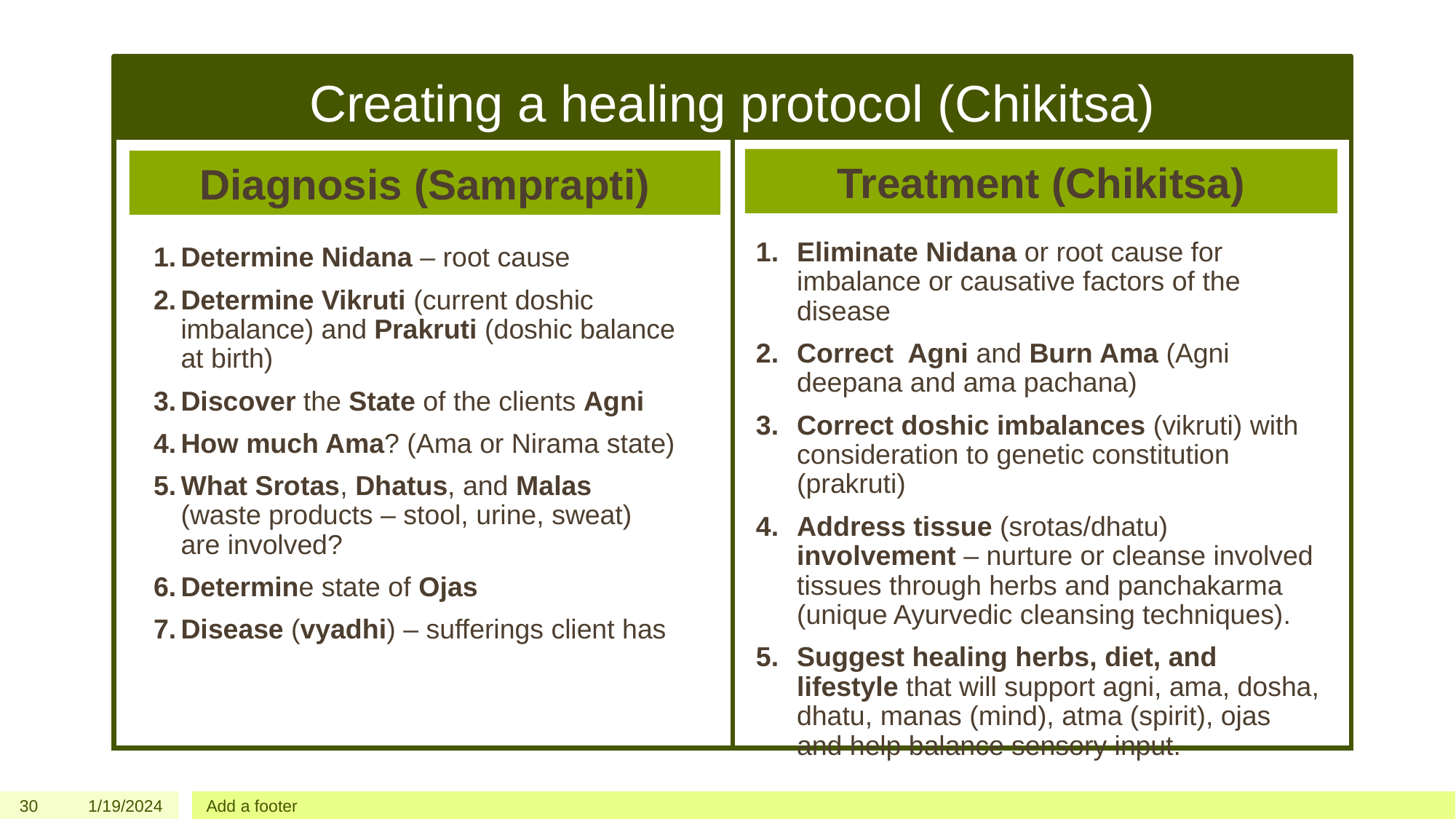

# Creating a healing protocol (Chikitsa)

Treatment (Chikitsa)
Diagnosis (Samprapti)
Eliminate Nidana or root cause for imbalance or causative factors of the disease
Correct  Agni and Burn Ama (Agni deepana and ama pachana)
Correct doshic imbalances (vikruti) with consideration to genetic constitution (prakruti)
Address tissue (srotas/dhatu) involvement – nurture or cleanse involved tissues through herbs and panchakarma (unique Ayurvedic cleansing techniques).
Suggest healing herbs, diet, and lifestyle that will support agni, ama, dosha, dhatu, manas (mind), atma (spirit), ojas and help balance sensory input.

Determine Nidana – root cause
Determine Vikruti (current doshic imbalance) and Prakruti (doshic balance at birth)
Discover the State of the clients Agni
How much Ama? (Ama or Nirama state)
What Srotas, Dhatus, and Malas (waste products – stool, urine, sweat) are involved?
Determine state of Ojas
Disease (vyadhi) – sufferings client has
30
1/19/2024
Add a footer